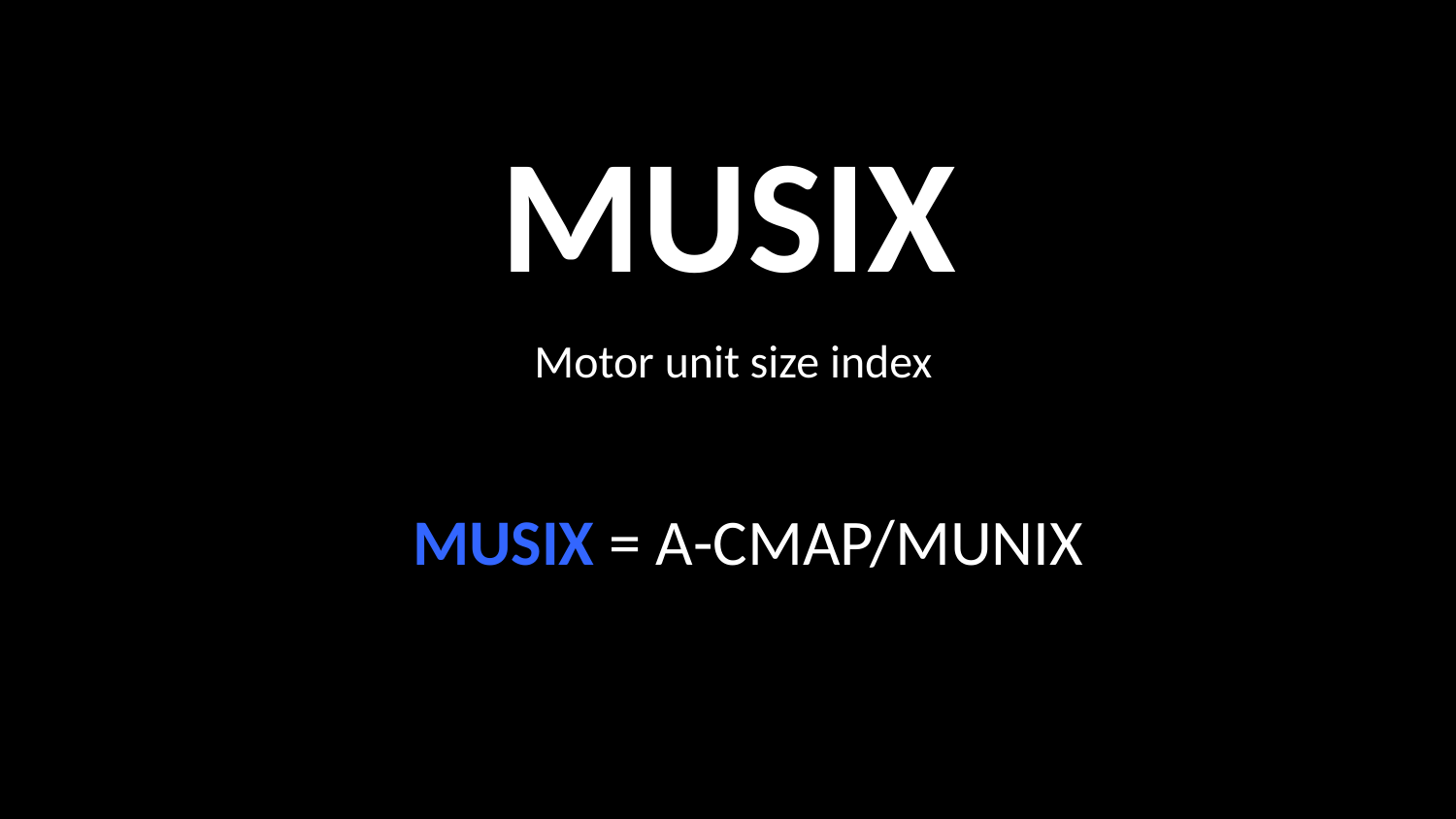

MUSIX
Motor unit size index
MUSIX = A-CMAP/MUNIX